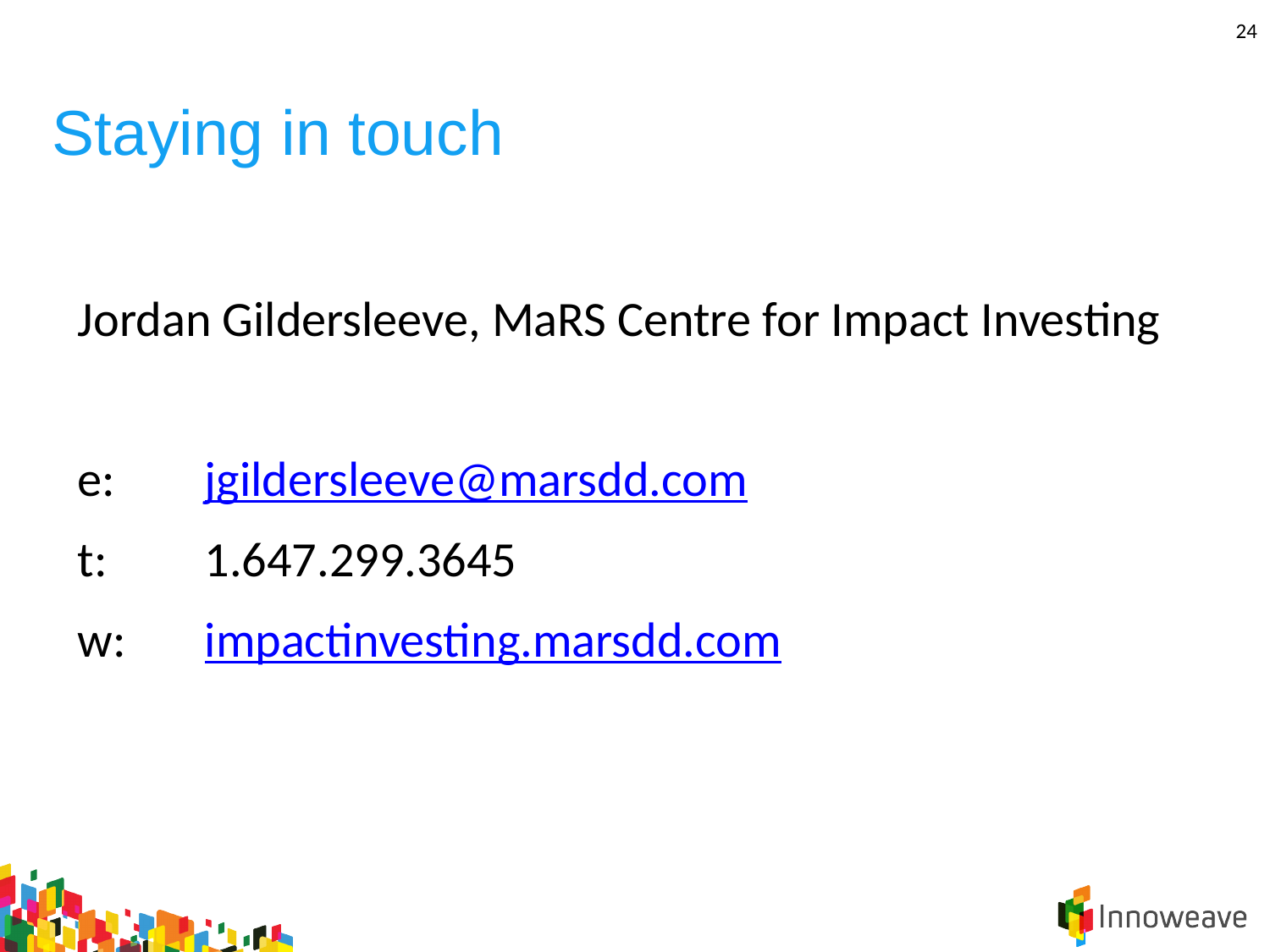

24
Staying in touch

Jordan Gildersleeve, MaRS Centre for Impact Investing

e:	jgildersleeve@marsdd.com
t:	1.647.299.3645
w:	impactinvesting.marsdd.com